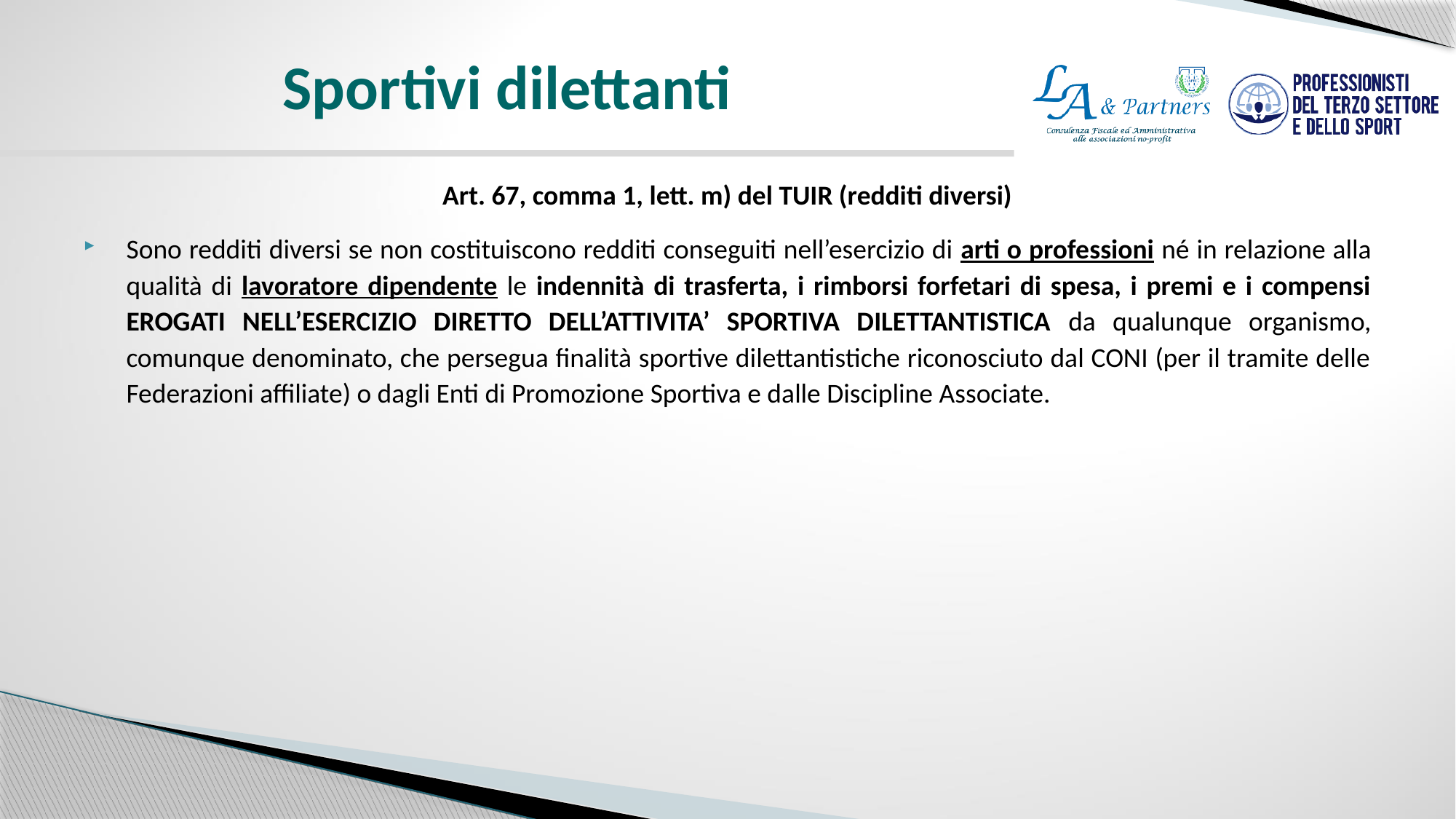

# Sportivi dilettanti
Art. 67, comma 1, lett. m) del TUIR (redditi diversi)
Sono redditi diversi se non costituiscono redditi conseguiti nell’esercizio di arti o professioni né in relazione alla qualità di lavoratore dipendente le indennità di trasferta, i rimborsi forfetari di spesa, i premi e i compensi EROGATI NELL’ESERCIZIO DIRETTO DELL’ATTIVITA’ SPORTIVA DILETTANTISTICA da qualunque organismo, comunque denominato, che persegua finalità sportive dilettantistiche riconosciuto dal CONI (per il tramite delle Federazioni affiliate) o dagli Enti di Promozione Sportiva e dalle Discipline Associate.